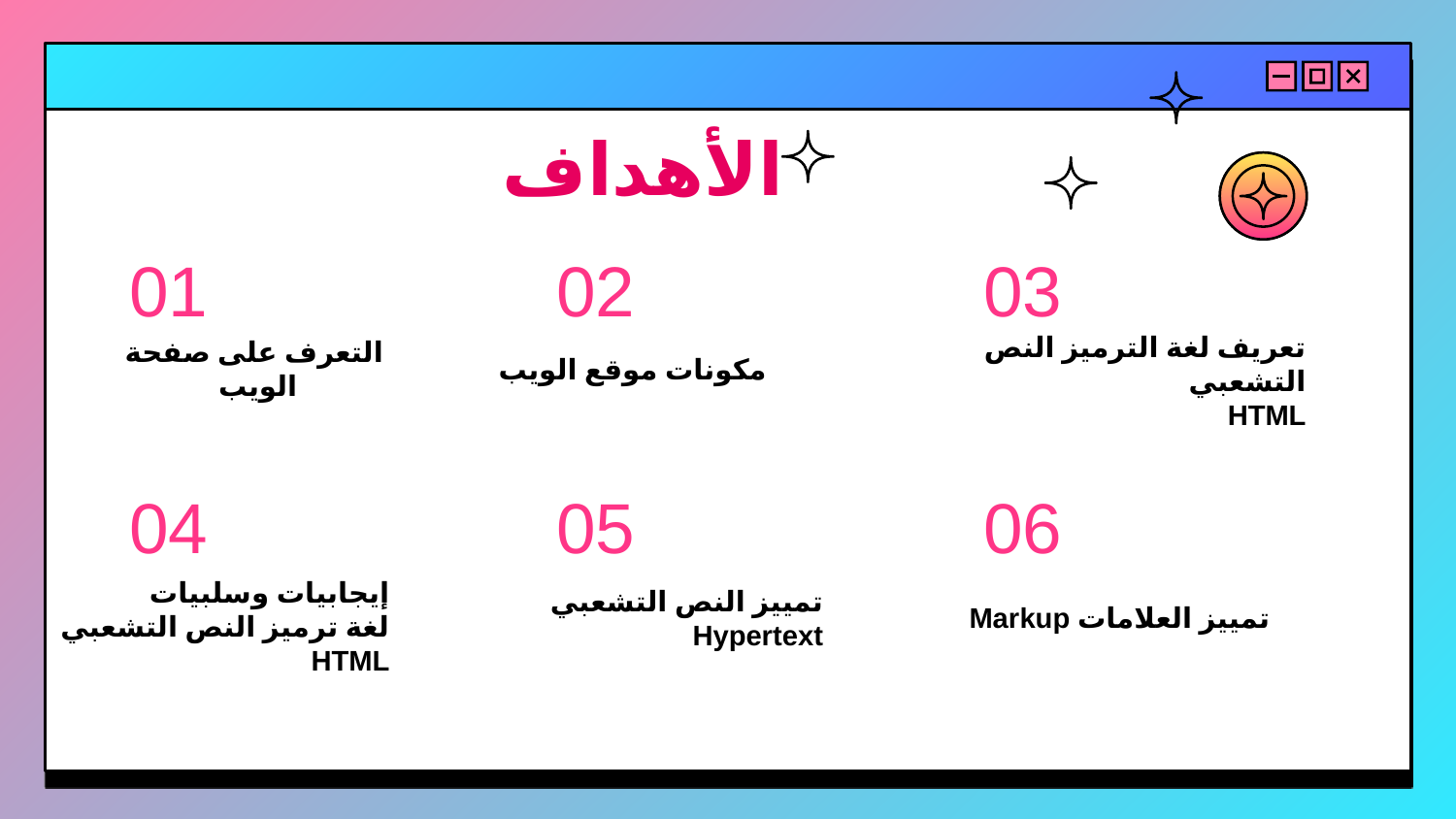

الأهداف
01
02
03
التعرف على صفحة الويب
مكونات موقع الويب
تعريف لغة الترميز النص التشعبي
HTML
04
05
06
تمييز النص التشعبي Hypertext
تمييز العلامات Markup
إيجابيات وسلبيات
لغة ترميز النص التشعبي  HTML